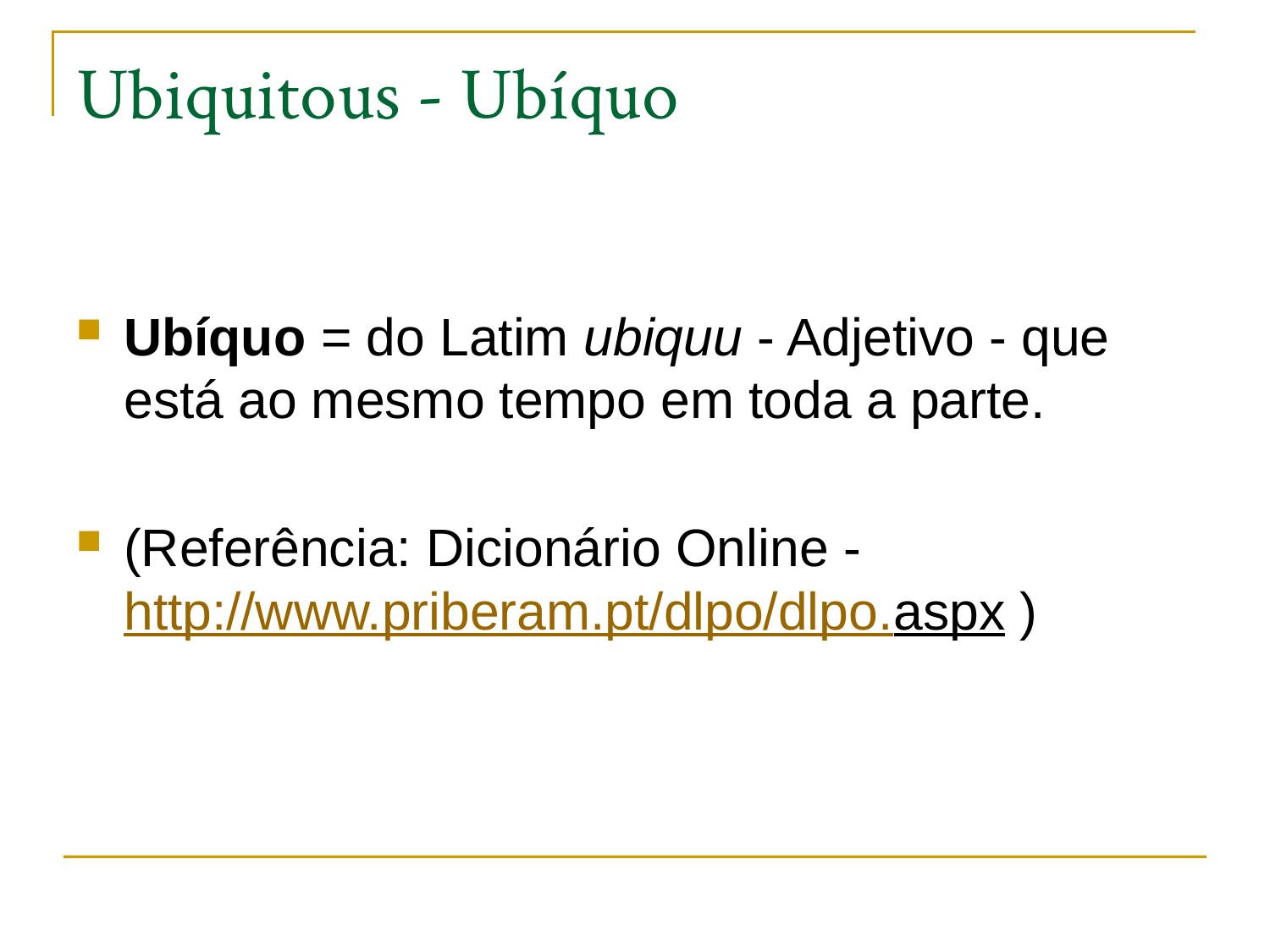

# Ubiquitous - Ubíquo

Ubíquo = do Latim ubiquu - Adjetivo - que está ao mesmo tempo em toda a parte.

(Referência: Dicionário Online - http://www.priberam.pt/dlpo/dlpo.aspx )